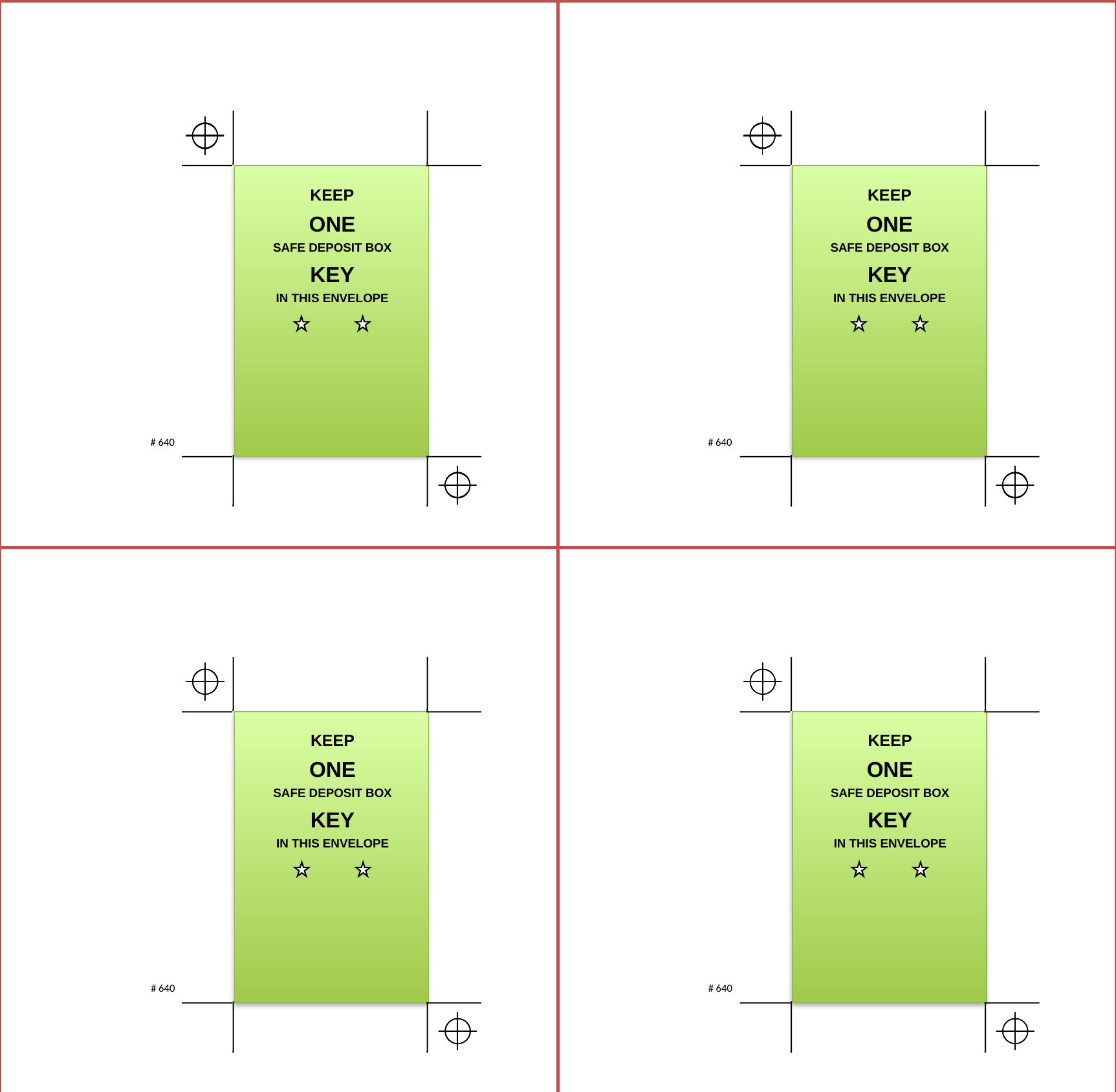

KEEP
ONE
SAFE DEPOSIT BOX
KEY
IN THIS ENVELOPE

# 640

KEEP
ONE
SAFE DEPOSIT BOX
KEY
IN THIS ENVELOPE

# 640

KEEP
ONE
SAFE DEPOSIT BOX
KEY
IN THIS ENVELOPE

# 640

KEEP
ONE
SAFE DEPOSIT BOX
KEY
IN THIS ENVELOPE

# 640